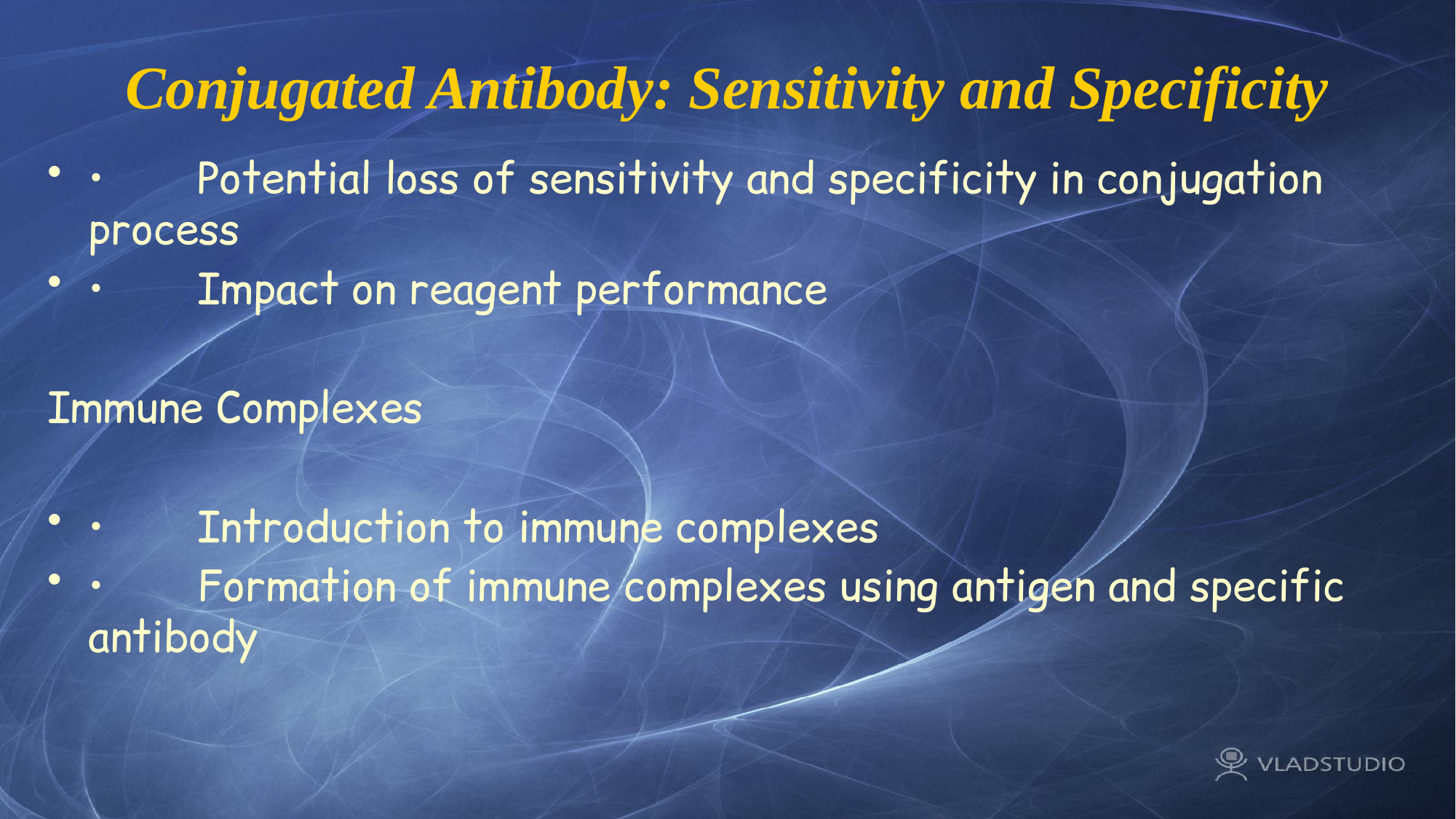

# Conjugated Antibody: Sensitivity and Specificity
•	Potential loss of sensitivity and specificity in conjugation process
•	Impact on reagent performance

Immune Complexes

•	Introduction to immune complexes
•	Formation of immune complexes using antigen and specific antibody